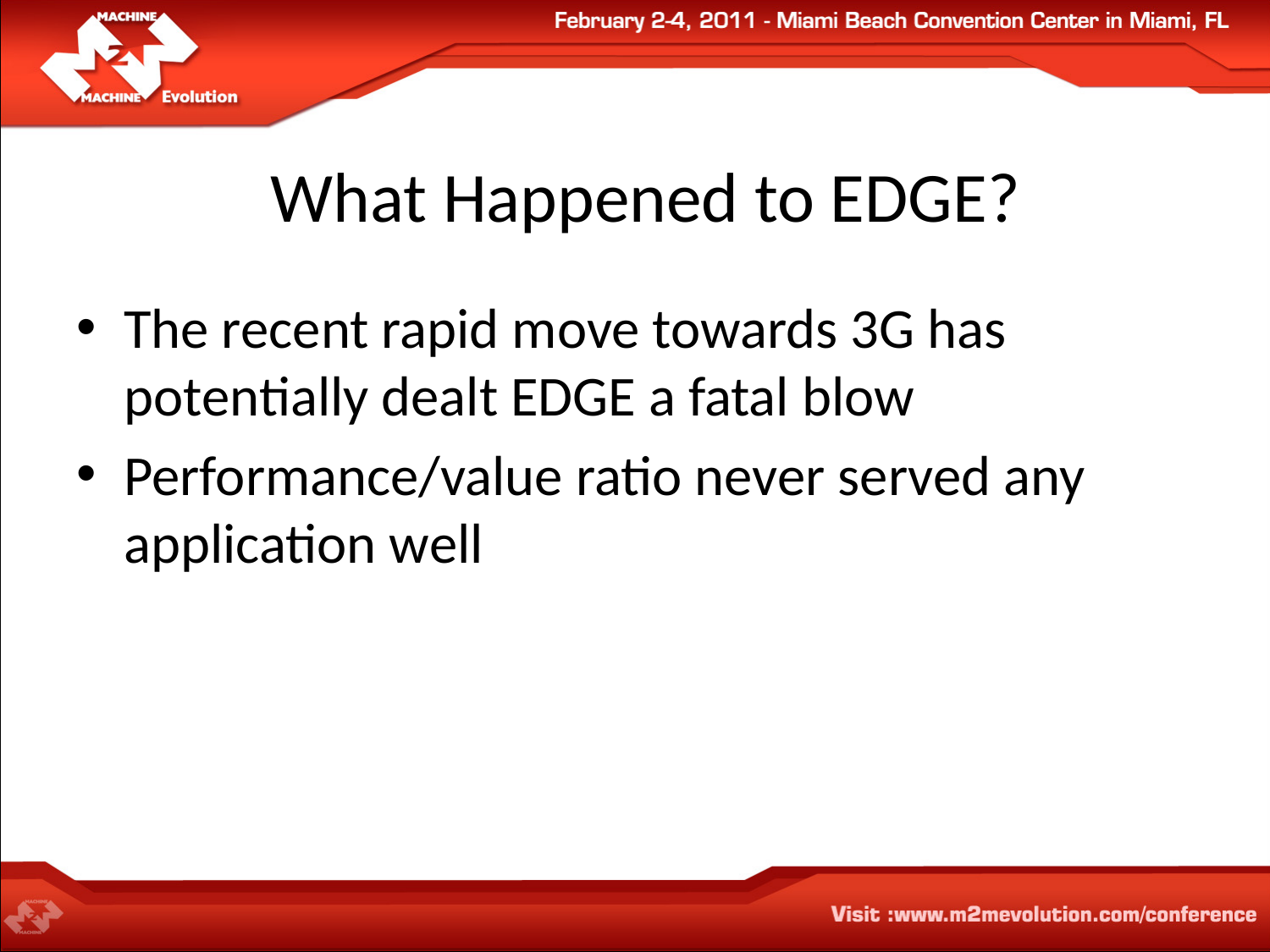

# What Happened to EDGE?
The recent rapid move towards 3G has potentially dealt EDGE a fatal blow
Performance/value ratio never served any application well